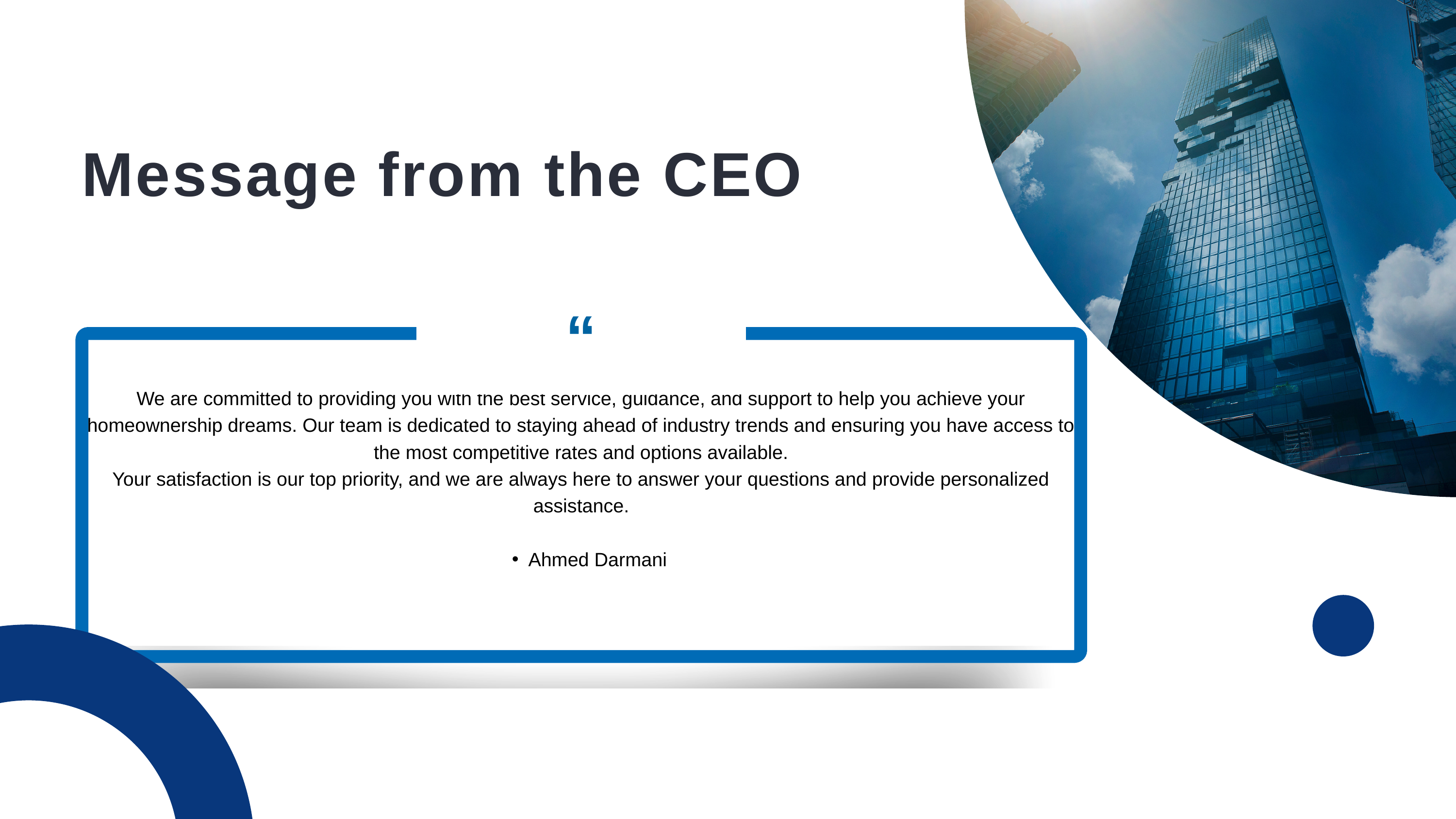

Message from the CEO

“

We are committed to providing you with the best service, guidance, and support to help you achieve your homeownership dreams. Our team is dedicated to staying ahead of industry trends and ensuring you have access to the most competitive rates and options available.
Your satisfaction is our top priority, and we are always here to answer your questions and provide personalized assistance.

Ahmed Darmani